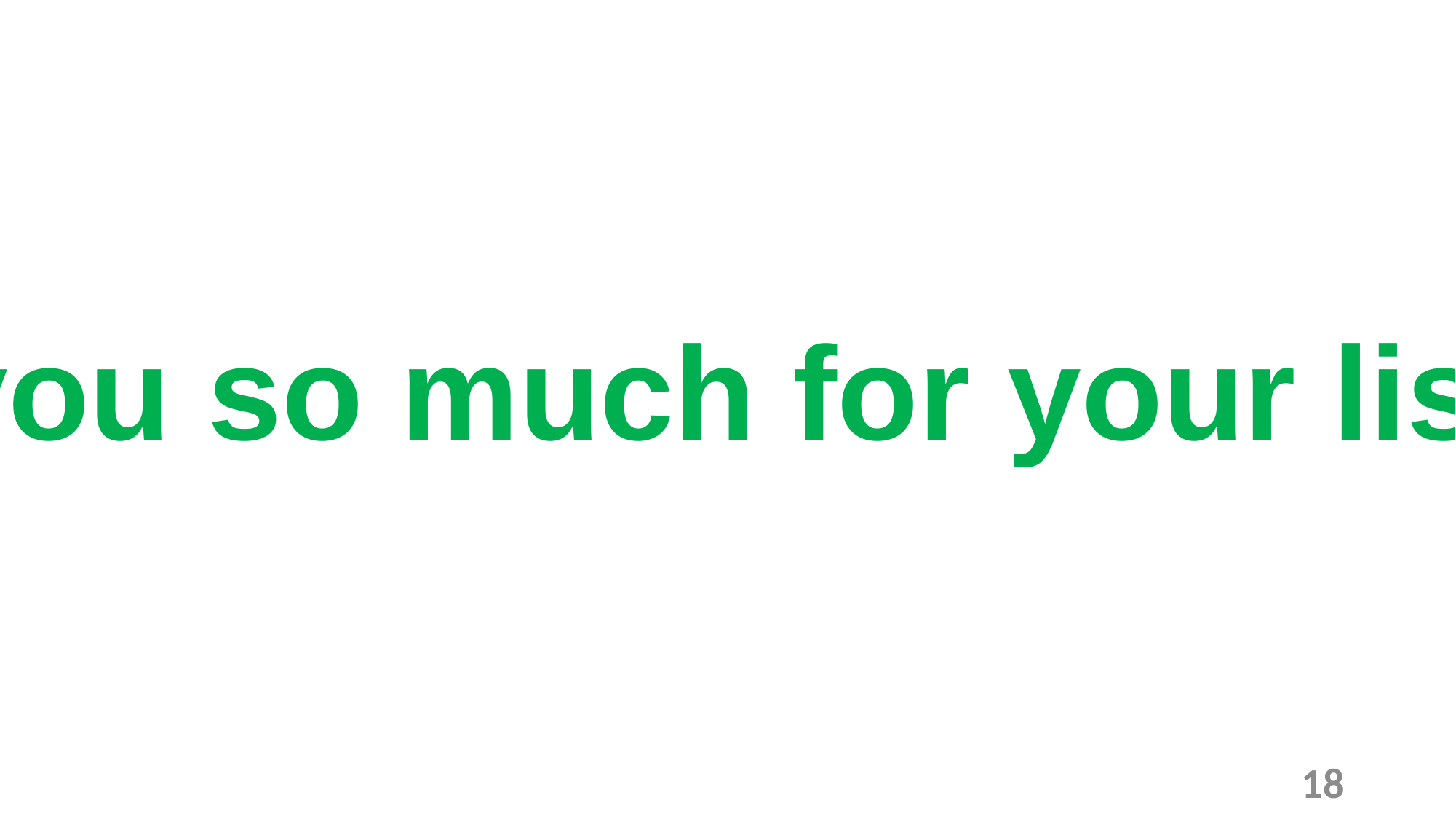

Thank you so much for your listening!
18